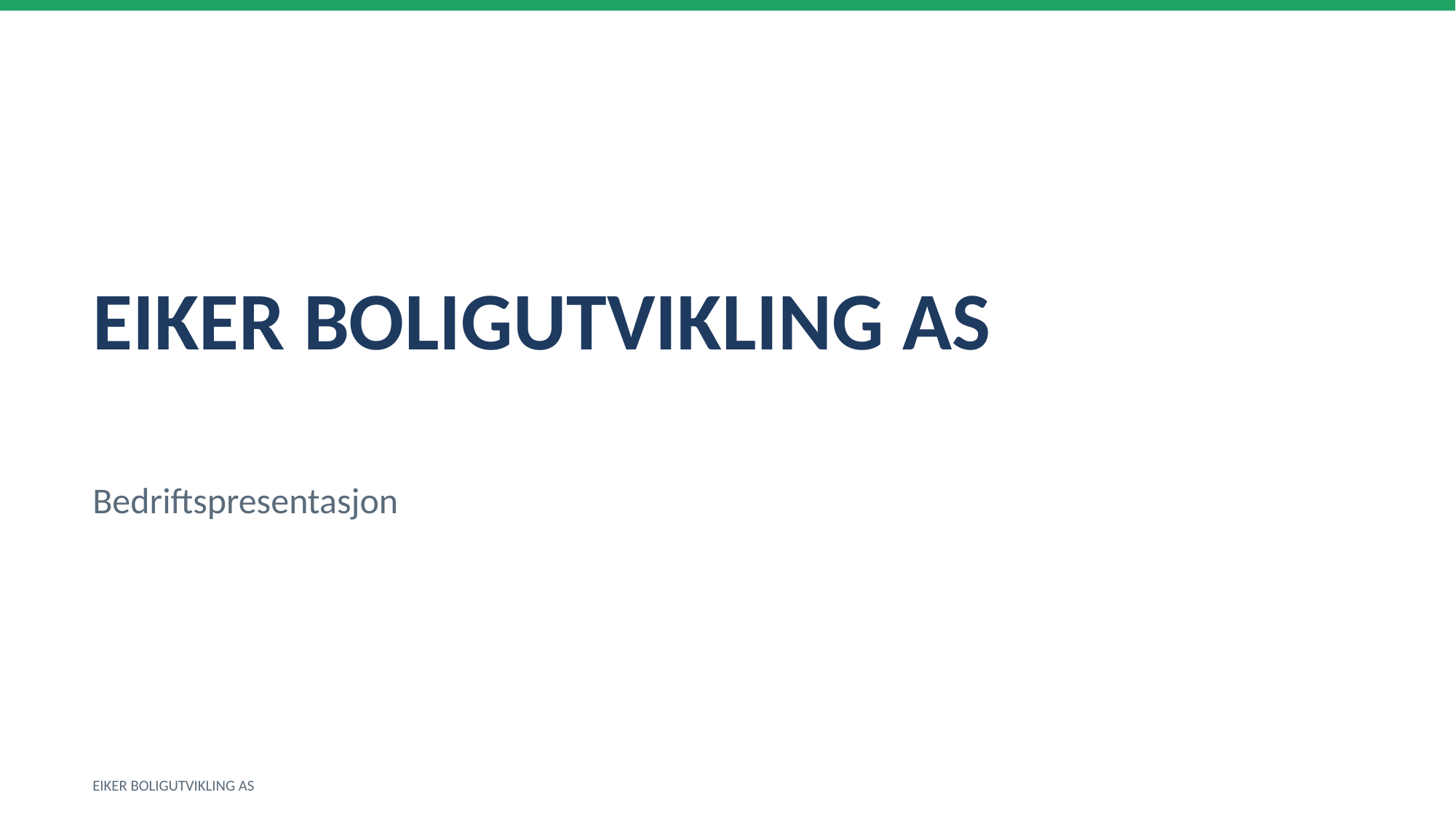

EIKER BOLIGUTVIKLING AS
Bedriftspresentasjon
EIKER BOLIGUTVIKLING AS